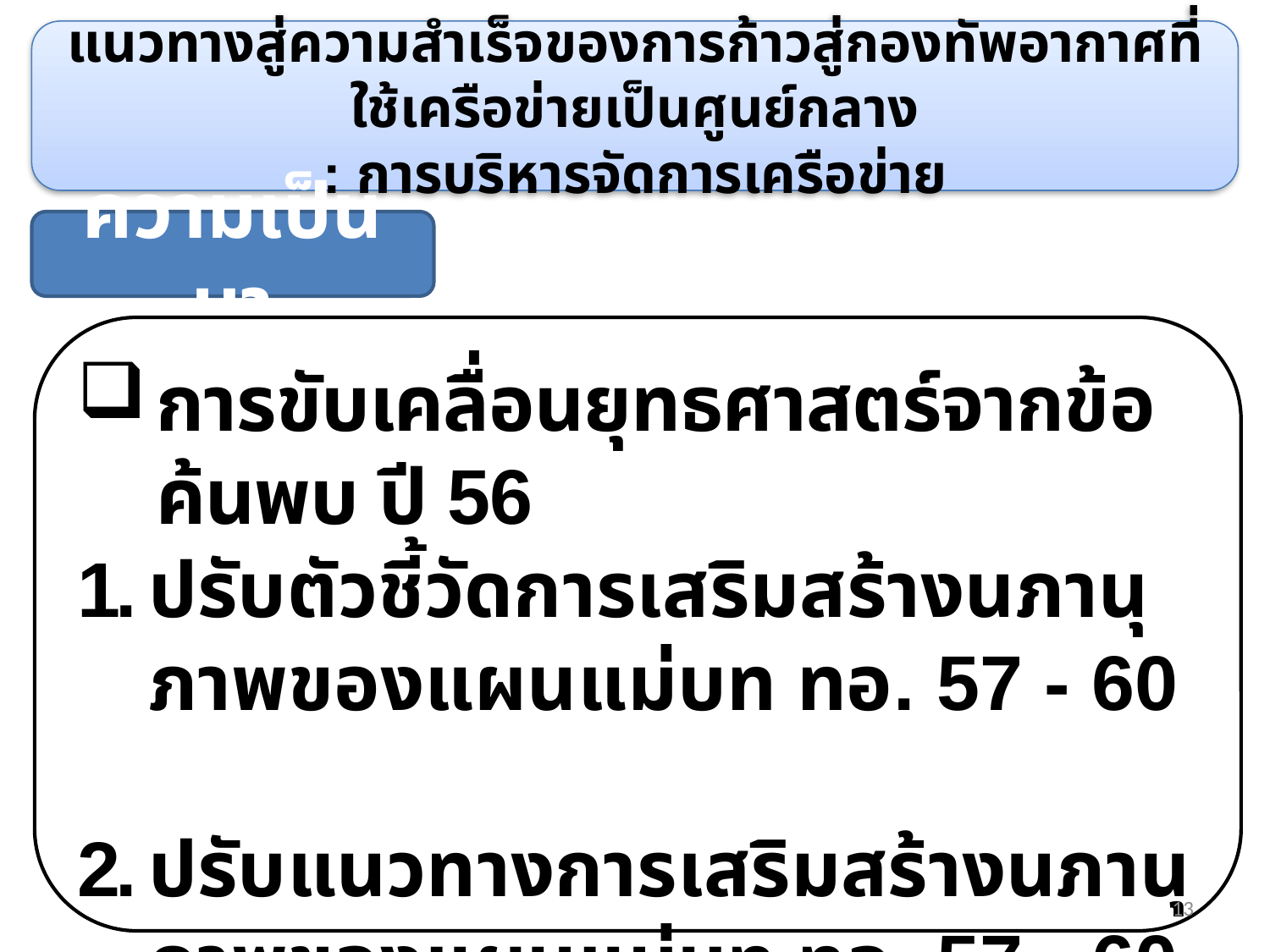

แนวทางสู่ความสำเร็จของการก้าวสู่กองทัพอากาศที่ใช้เครือข่ายเป็นศูนย์กลาง
: การบริหารจัดการเครือข่าย
ความเป็นมา
การขับเคลื่อนยุทธศาสตร์จากข้อค้นพบ ปี 56
ปรับตัวชี้วัดการเสริมสร้างนภานุภาพของแผนแม่บท ทอ. 57 - 60
ปรับแนวทางการเสริมสร้างนภานุภาพของแผนแม่บท ทอ. 57 - 60
ปรับนโยบาย ผบ.ทอ.ปี 57 (6 ด้าน)

13